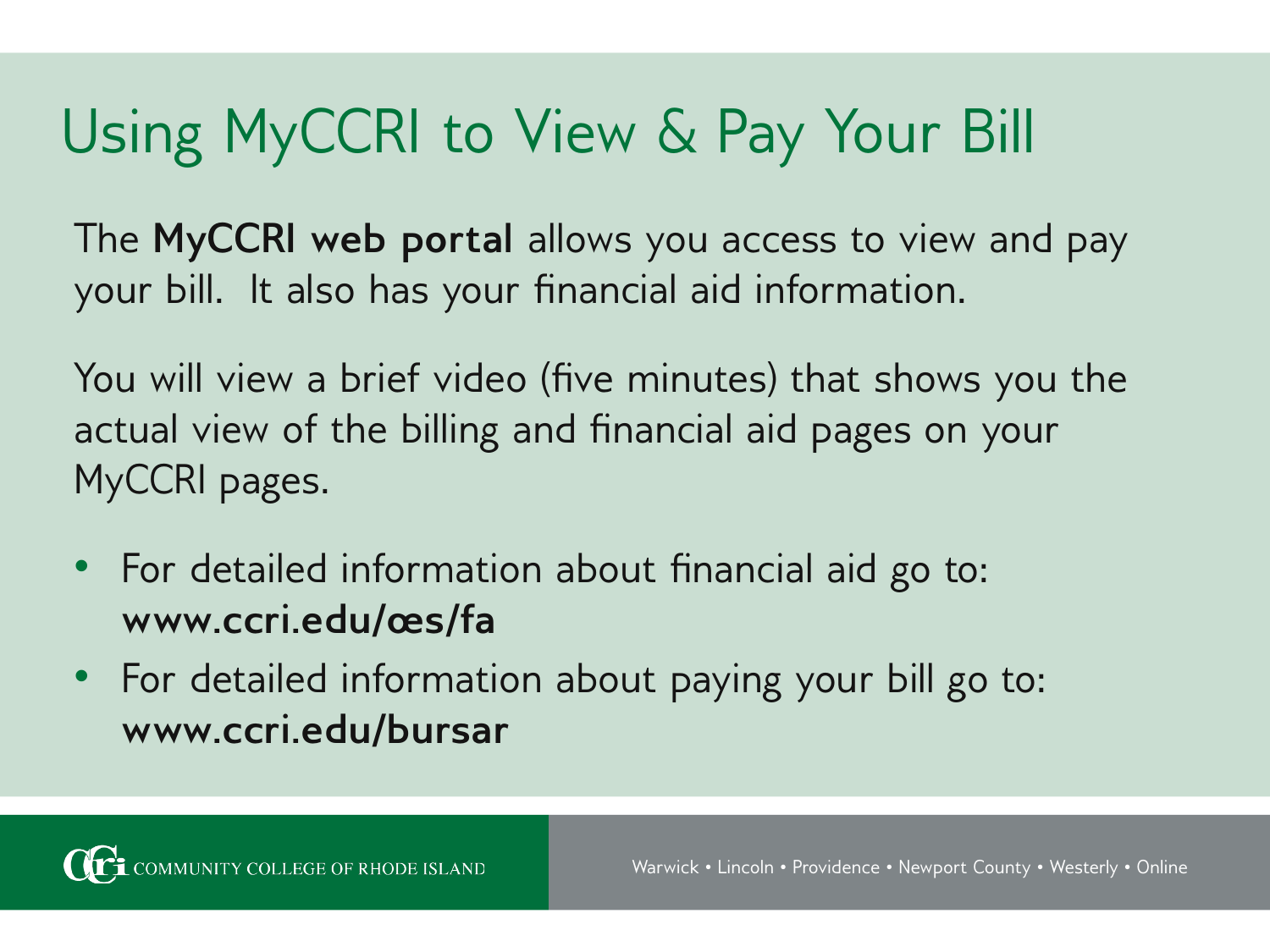

# Using MyCCRI	to View & Pay Your Bill
The MyCCRI web portal allows you access to view and pay your bill.  It also has your financial aid information.

You will view a brief video (five minutes) that shows you the actual view of the billing and financial aid pages on your MyCCRI pages.

For detailed information about financial aid go to: www.ccri.edu/oes/fa
For detailed information about paying your bill go to:  www.ccri.edu/bursar